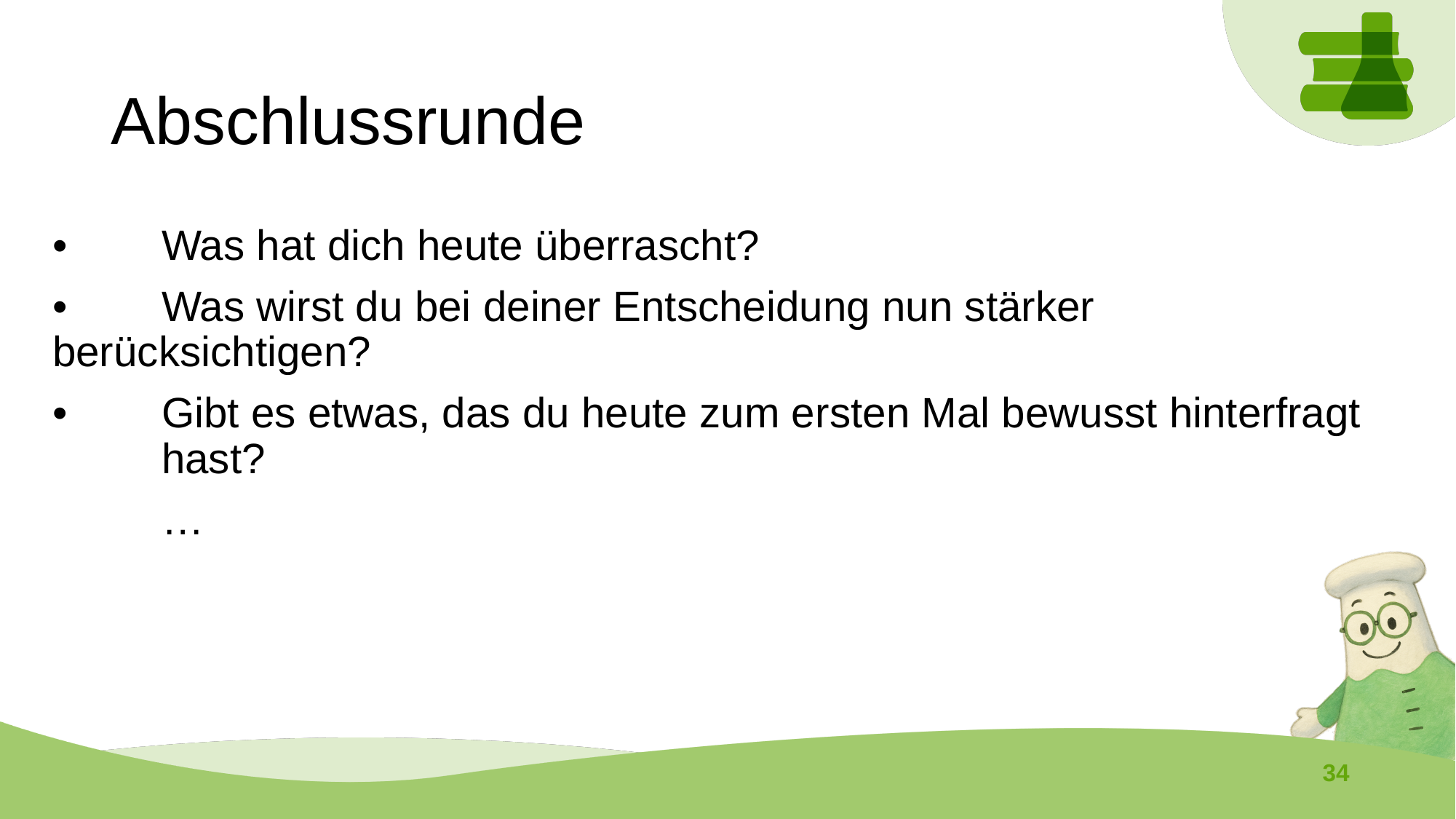

# Abschlussrunde
•	Was hat dich heute überrascht?
•	Was wirst du bei deiner Entscheidung nun stärker 	berücksichtigen?
•	Gibt es etwas, das du heute zum ersten Mal bewusst hinterfragt 	hast?
	…